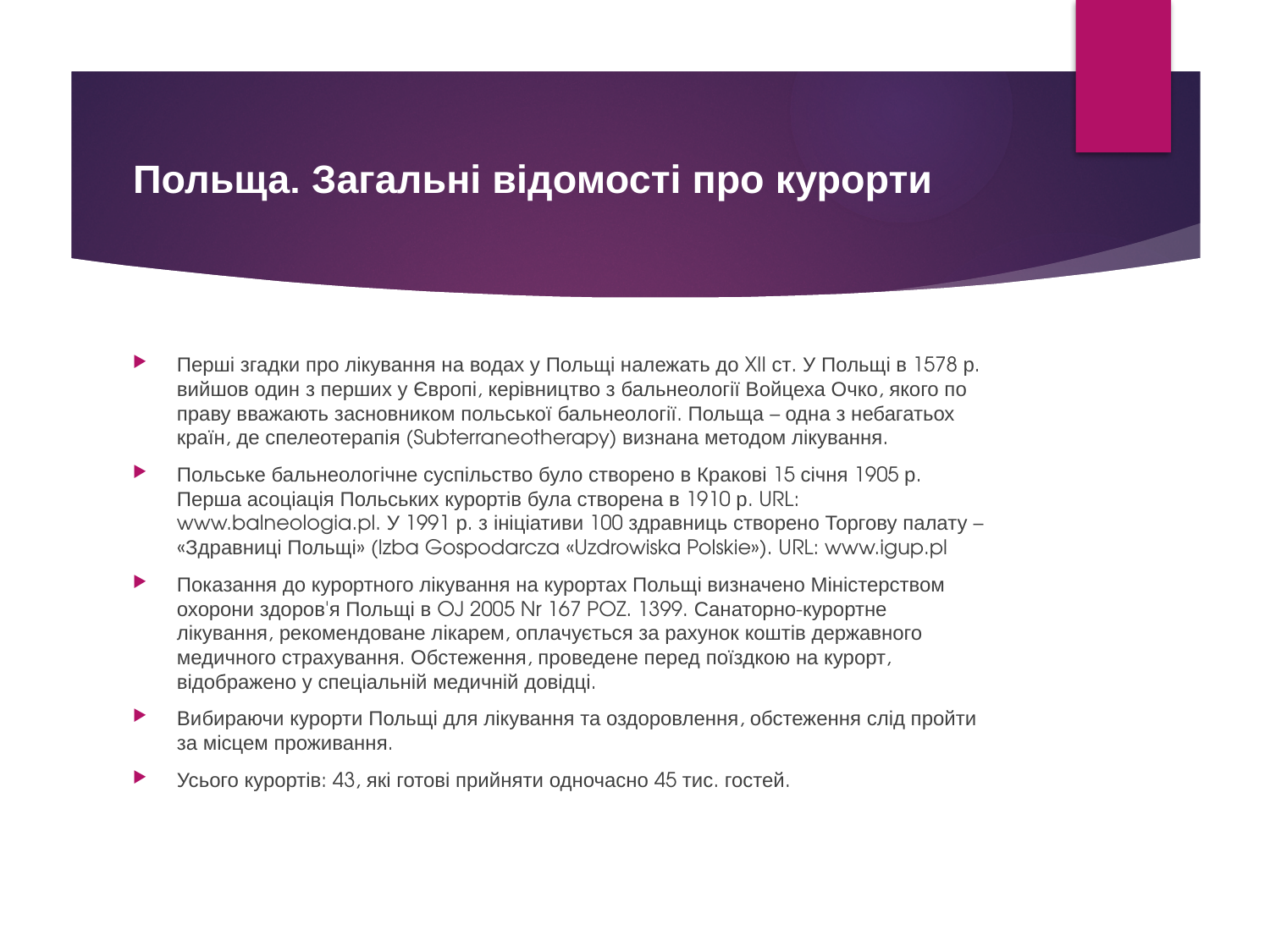

# Польща. Загальні відомості про курорти
Перші згадки про лікування на водах у Польщі належать до XII ст. У Польщі в 1578 р. вийшов один з перших у Європі, керівництво з бальнеології Войцеха Очко, якого по праву вважають засновником польської бальнеології. Польща – одна з небагатьох країн, де спелеотерапія (Subterraneotherapy) визнана методом лікування.
Польське бальнеологічне суспільство було створено в Кракові 15 січня 1905 р. Перша асоціація Польських курортів була створена в 1910 р. URL: www.balneologia.pl. У 1991 р. з ініціативи 100 здравниць створено Торгову палату – «Здравниці Польщі» (Izba Gospodarcza «Uzdrowiska Polskie»). URL: www.igup.pl
Показання до курортного лікування на курортах Польщі визначено Міністерством охорони здоров'я Польщі в OJ 2005 Nr 167 POZ. 1399. Санаторно-курортне лікування, рекомендоване лікарем, оплачується за рахунок коштів державного медичного страхування. Обстеження, проведене перед поїздкою на курорт, відображено у спеціальній медичній довідці.
Вибираючи курорти Польщі для лікування та оздоровлення, обстеження слід пройти за місцем проживання.
Усього курортів: 43, які готові прийняти одночасно 45 тис. гостей.